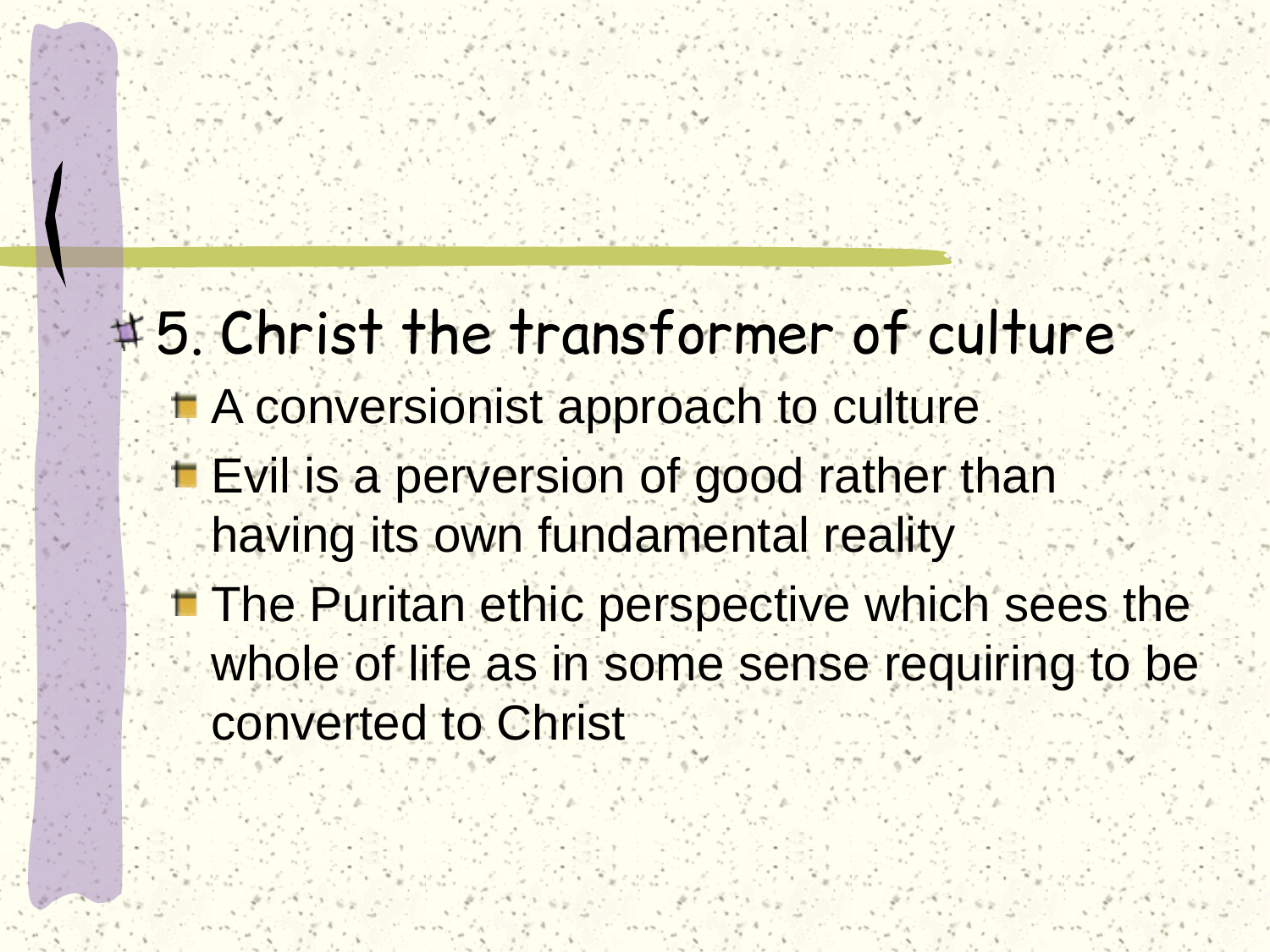

#

5. Christ the transformer of culture
A conversionist approach to culture
Evil is a perversion of good rather than having its own fundamental reality
The Puritan ethic perspective which sees the whole of life as in some sense requiring to be converted to Christ